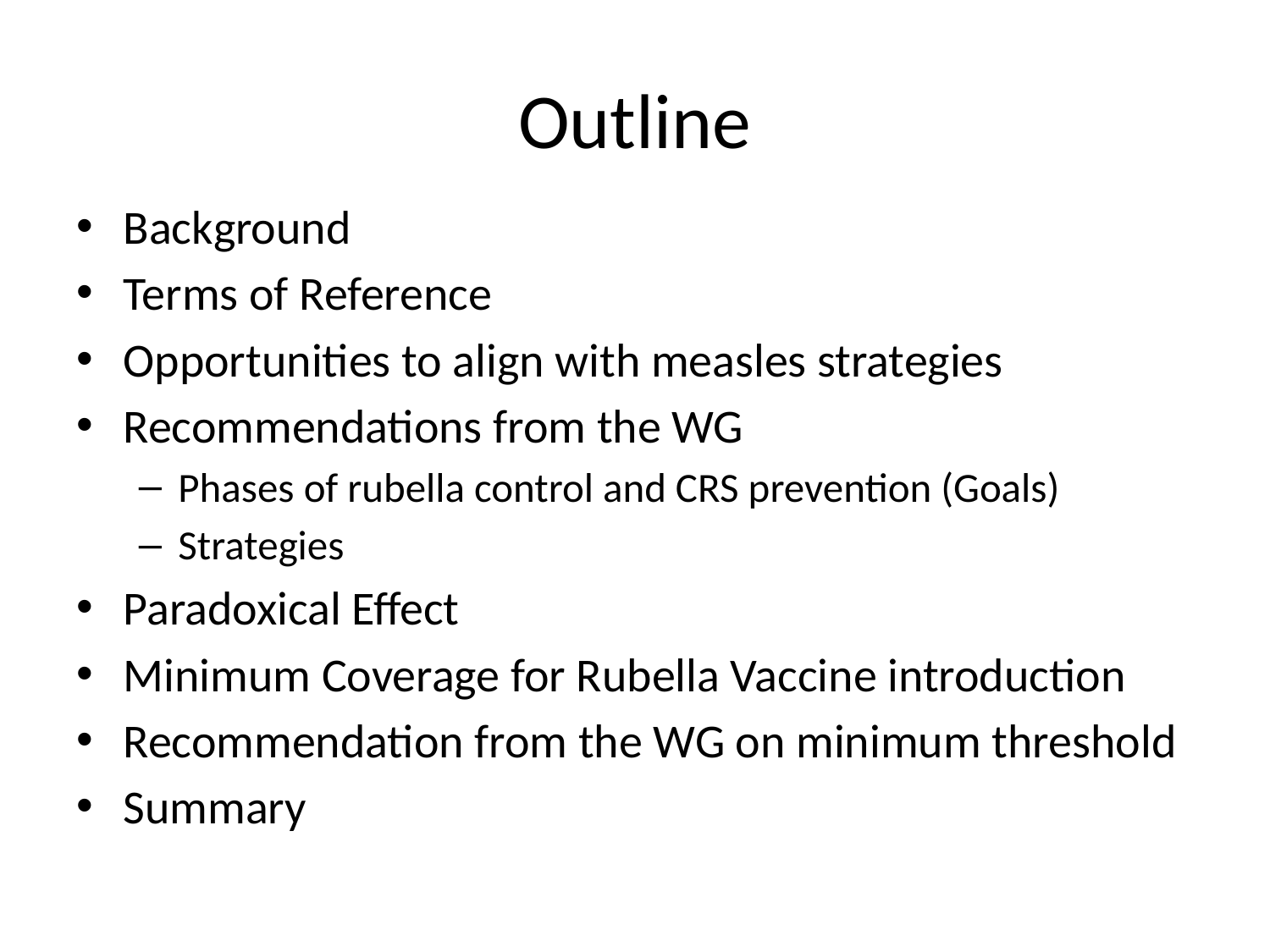

# Outline
Background
Terms of Reference
Opportunities to align with measles strategies
Recommendations from the WG
Phases of rubella control and CRS prevention (Goals)
Strategies
Paradoxical Effect
Minimum Coverage for Rubella Vaccine introduction
Recommendation from the WG on minimum threshold
Summary